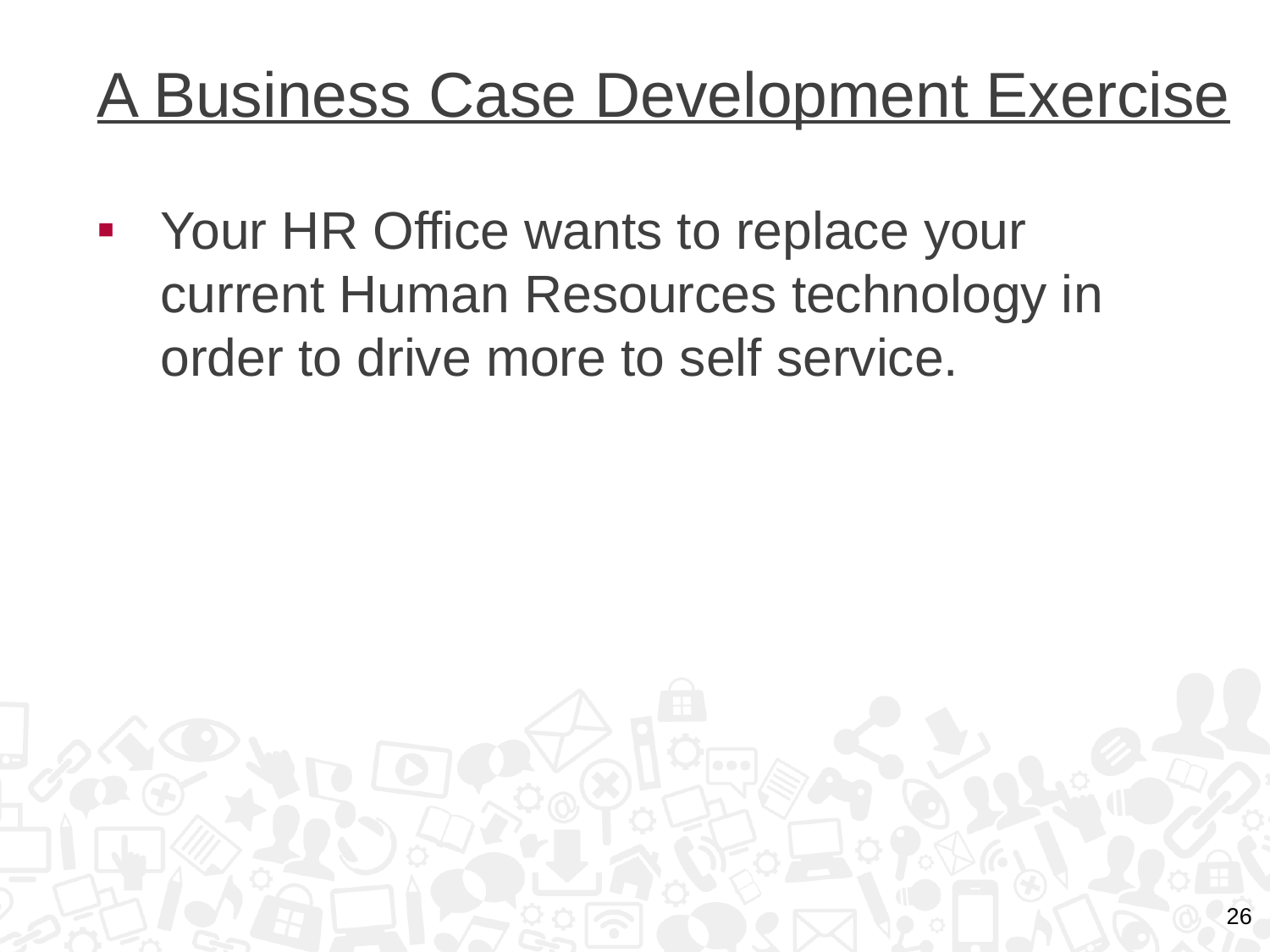

# A Business Case Development Exercise
Your HR Office wants to replace your current Human Resources technology in order to drive more to self service.
26